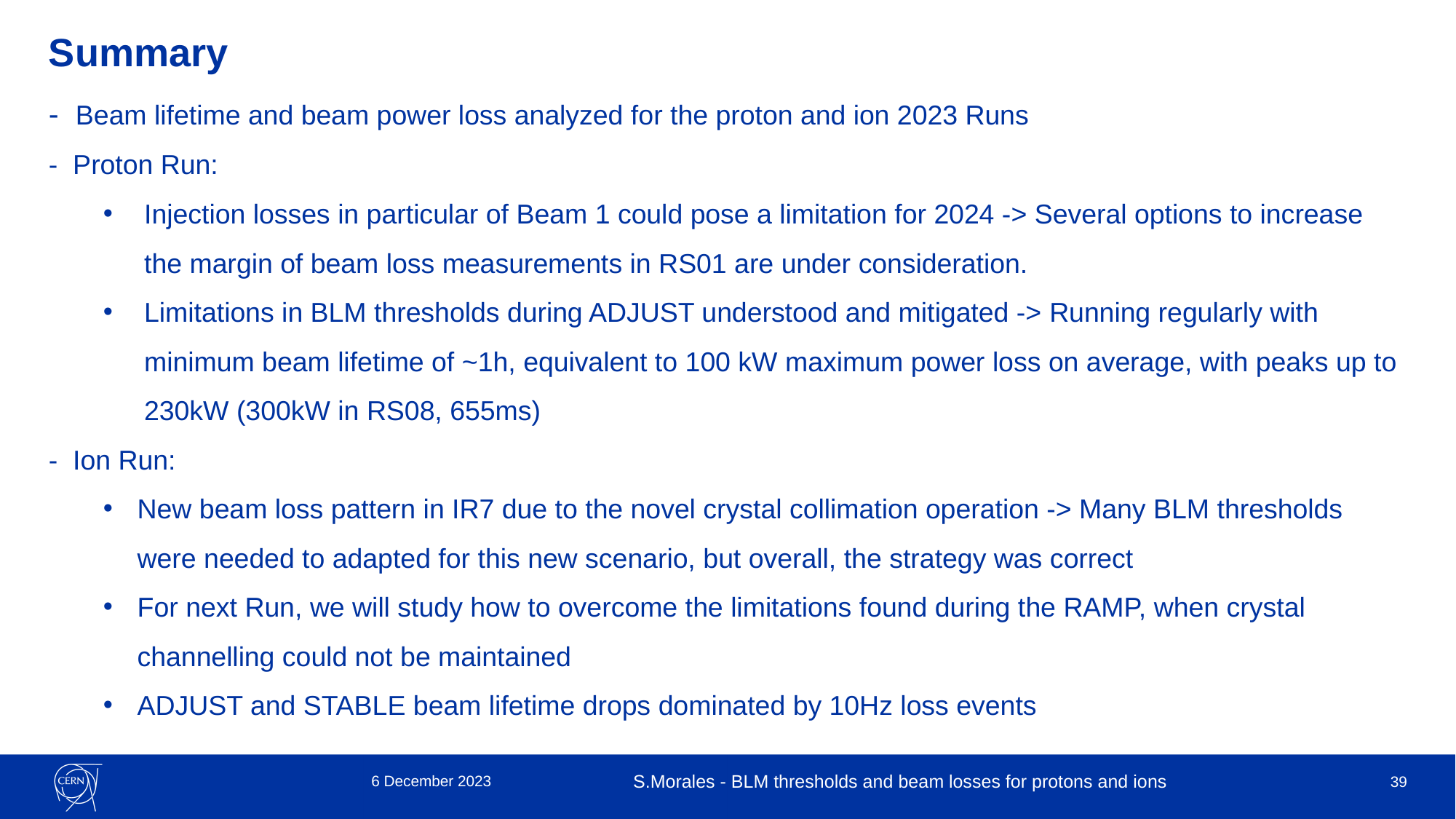

# Summary
-  Beam lifetime and beam power loss analyzed for the proton and ion 2023 Runs
-  Proton Run:
Injection losses in particular of Beam 1 could pose a limitation for 2024 -> Several options to increase the margin of beam loss measurements in RS01 are under consideration.
Limitations in BLM thresholds during ADJUST understood and mitigated -> Running regularly with minimum beam lifetime of ~1h, equivalent to 100 kW maximum power loss on average, with peaks up to 230kW (300kW in RS08, 655ms)
-  Ion Run:
New beam loss pattern in IR7 due to the novel crystal collimation operation -> Many BLM thresholds were needed to adapted for this new scenario, but overall, the strategy was correct
For next Run, we will study how to overcome the limitations found during the RAMP, when crystal channelling could not be maintained
ADJUST and STABLE beam lifetime drops dominated by 10Hz loss events

6 December 2023
S.Morales - BLM thresholds and beam losses for protons and ions
39